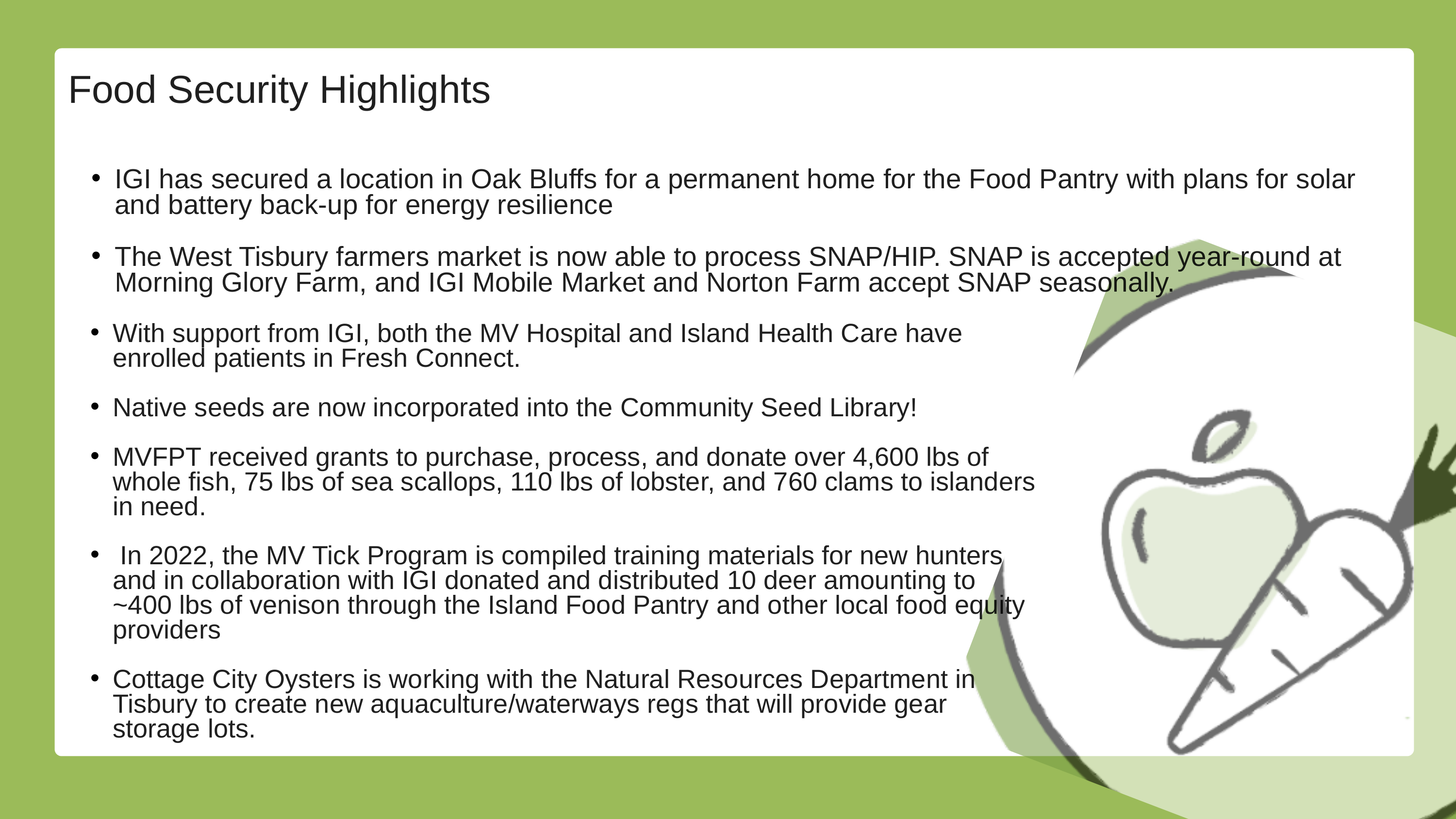

Food Security Highlights

IGI has secured a location in Oak Bluffs for a permanent home for the Food Pantry with plans for solar and battery back-up for energy resilience

The West Tisbury farmers market is now able to process SNAP/HIP. SNAP is accepted year-round at Morning Glory Farm, and IGI Mobile Market and Norton Farm accept SNAP seasonally.

With support from IGI, both the MV Hospital and Island Health Care have enrolled patients in Fresh Connect.

Native seeds are now incorporated into the Community Seed Library!

MVFPT received grants to purchase, process, and donate over 4,600 lbs of whole fish, 75 lbs of sea scallops, 110 lbs of lobster, and 760 clams to islanders in need.

 In 2022, the MV Tick Program is compiled training materials for new hunters and in collaboration with IGI donated and distributed 10 deer amounting to ~400 lbs of venison through the Island Food Pantry and other local food equity providers

Cottage City Oysters is working with the Natural Resources Department in Tisbury to create new aquaculture/waterways regs that will provide gear storage lots.